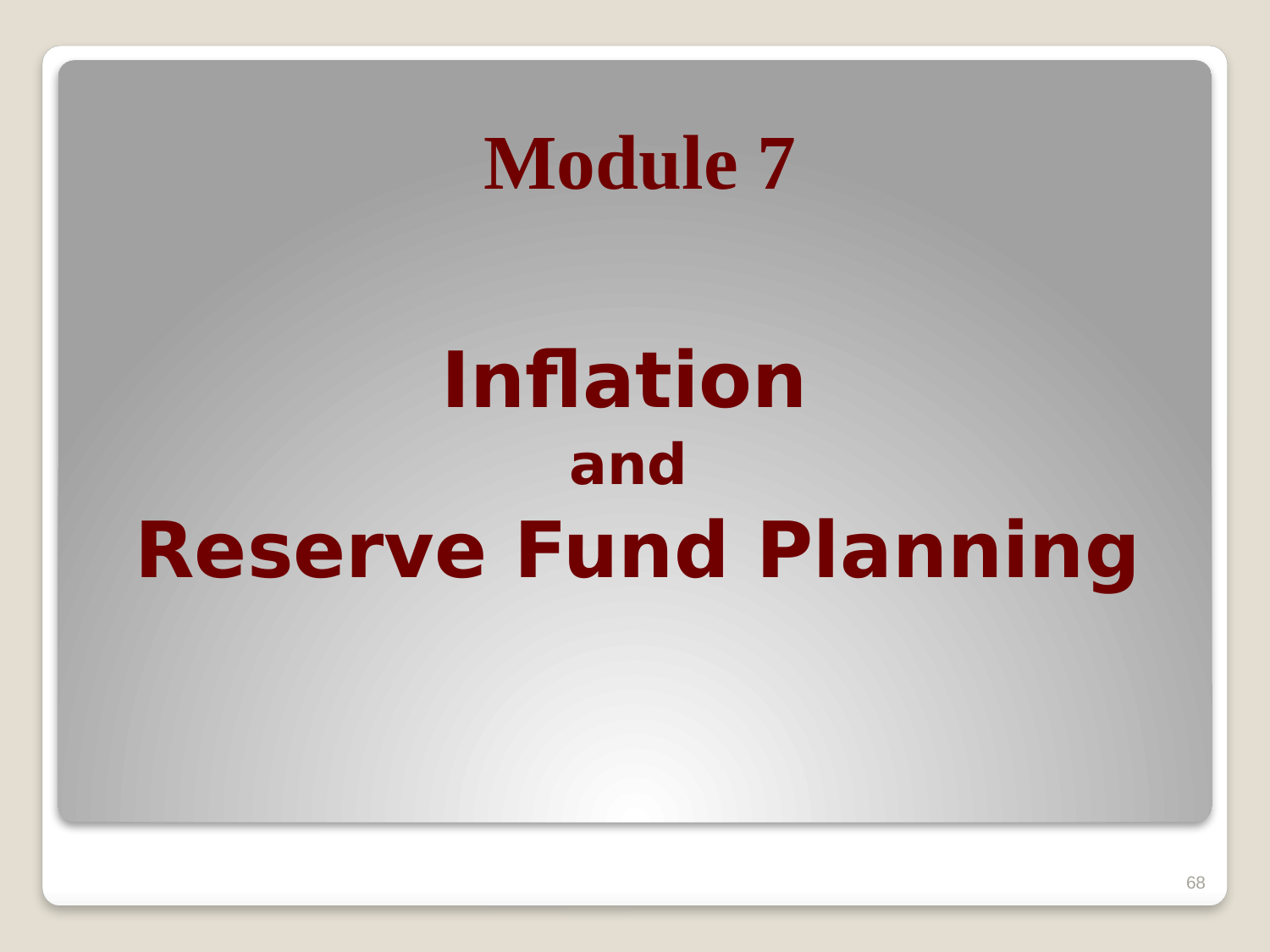

Module 7

Inflation
and
Reserve Fund Planning
68